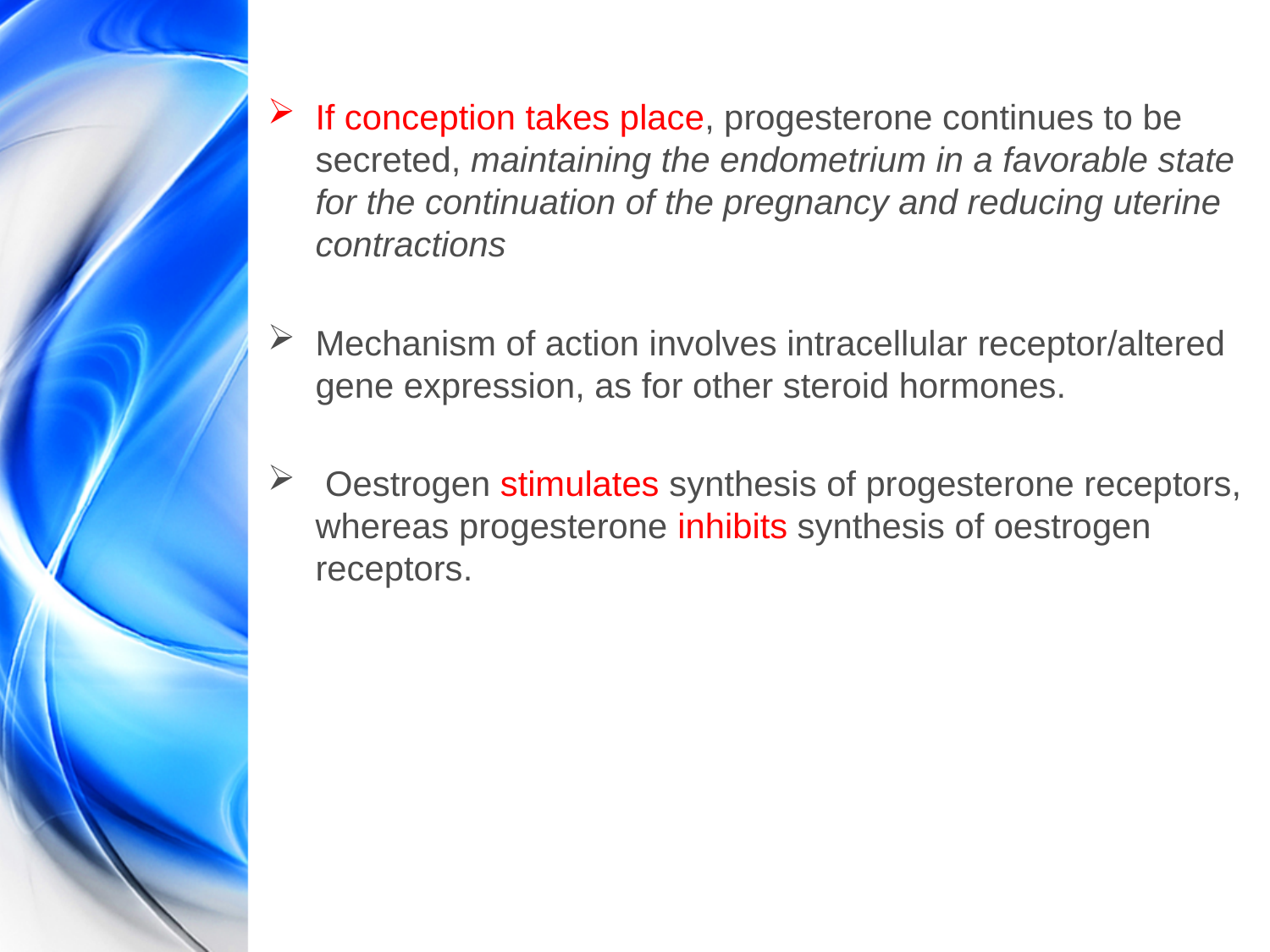

If conception takes place, progesterone continues to be secreted, maintaining the endometrium in a favorable state for the continuation of the pregnancy and reducing uterine contractions

Mechanism of action involves intracellular receptor/altered gene expression, as for other steroid hormones.

 Oestrogen stimulates synthesis of progesterone receptors, whereas progesterone inhibits synthesis of oestrogen receptors.